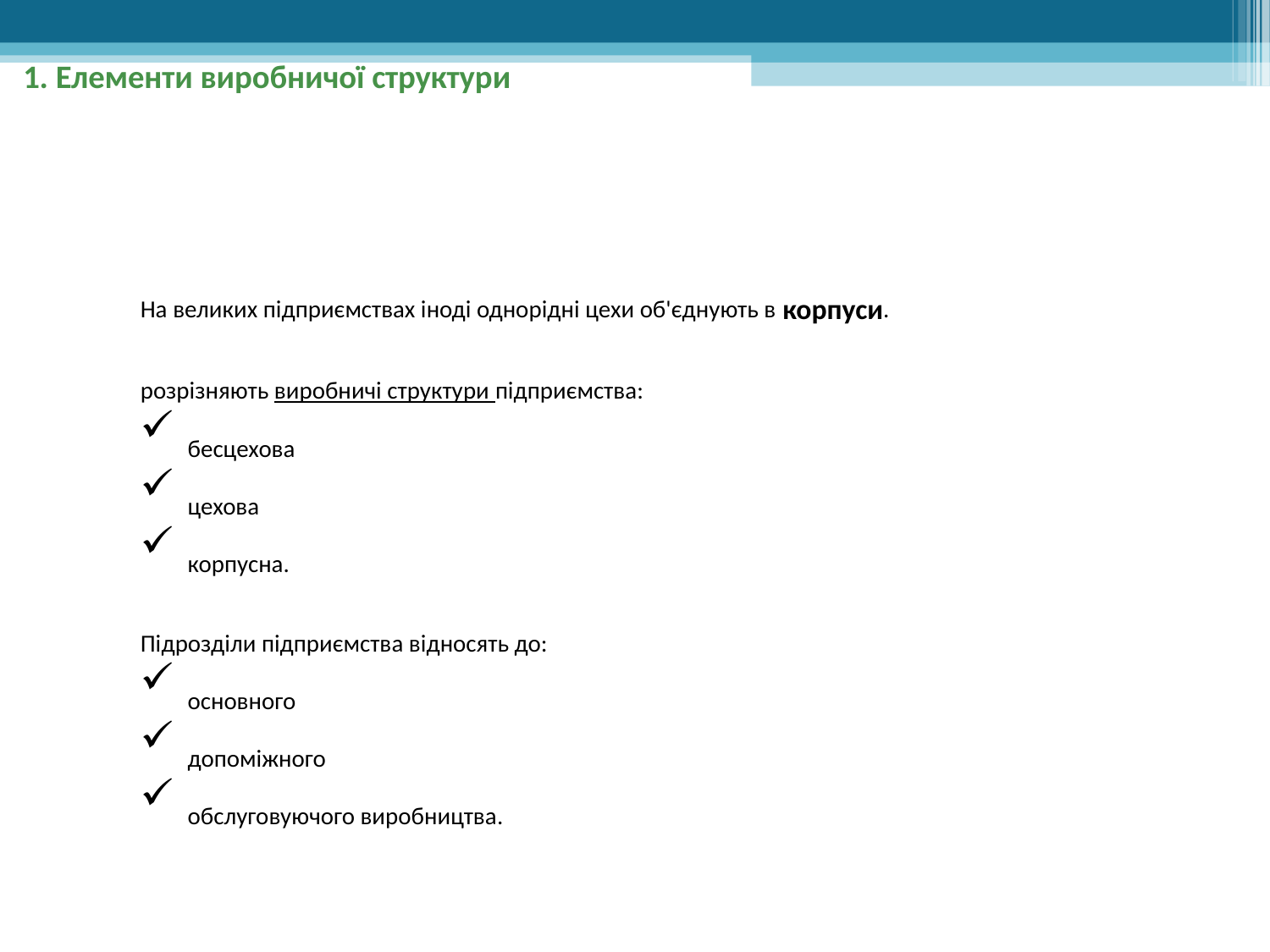

1. Елементи виробничої структури

На великих підприємствах іноді однорідні цехи об'єднують в корпуси.
розрізняють виробничі структури підприємства:
бесцехова
цехова
корпусна.
Підрозділи підприємства відносять до:
основного
допоміжного
обслуговуючого виробництва.